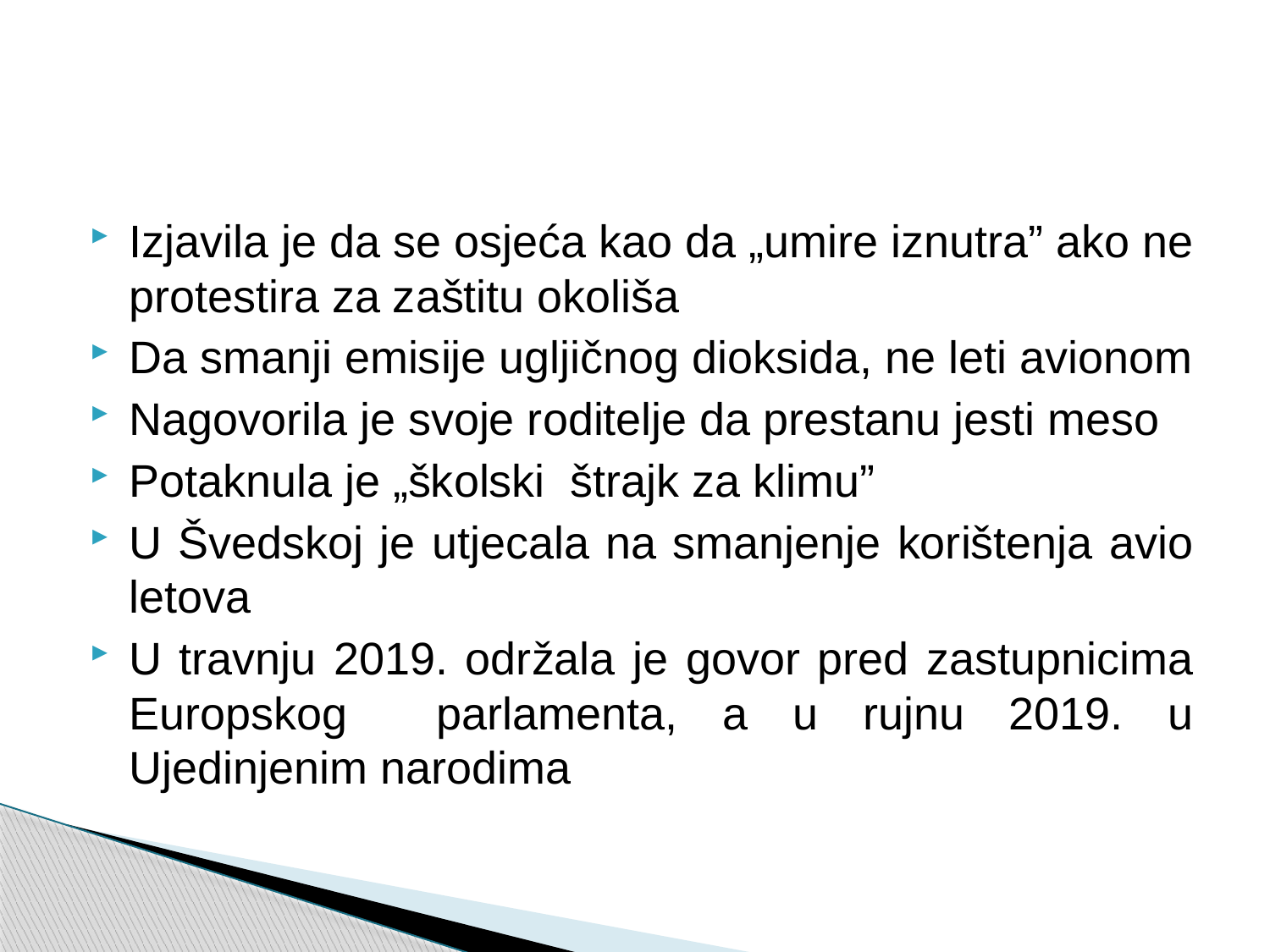

#
Izjavila je da se osjeća kao da „umire iznutra” ako ne protestira za zaštitu okoliša
Da smanji emisije ugljičnog dioksida, ne leti avionom
Nagovorila je svoje roditelje da prestanu jesti meso
Potaknula je „školski  štrajk za klimu”
U Švedskoj je utjecala na smanjenje korištenja avio letova
U travnju 2019. održala je govor pred zastupnicima Europskog  parlamenta, a u rujnu 2019. u Ujedinjenim narodima